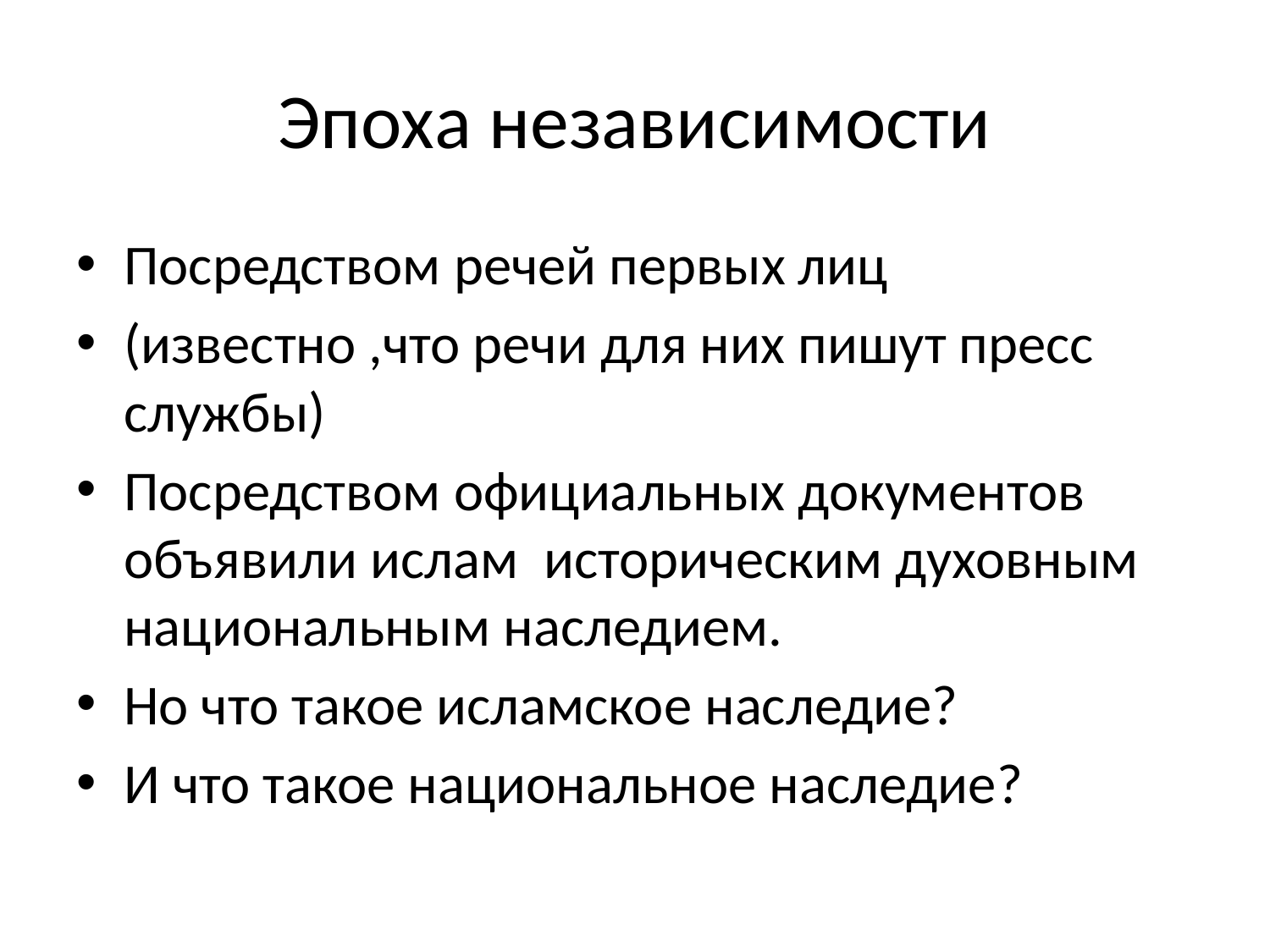

# Эпоха независимости
Посредством речей первых лиц
(известно ,что речи для них пишут пресс службы)
Посредством официальных документов объявили ислам  историческим духовным  национальным наследием.
Но что такое исламское наследие?
И что такое национальное наследие?